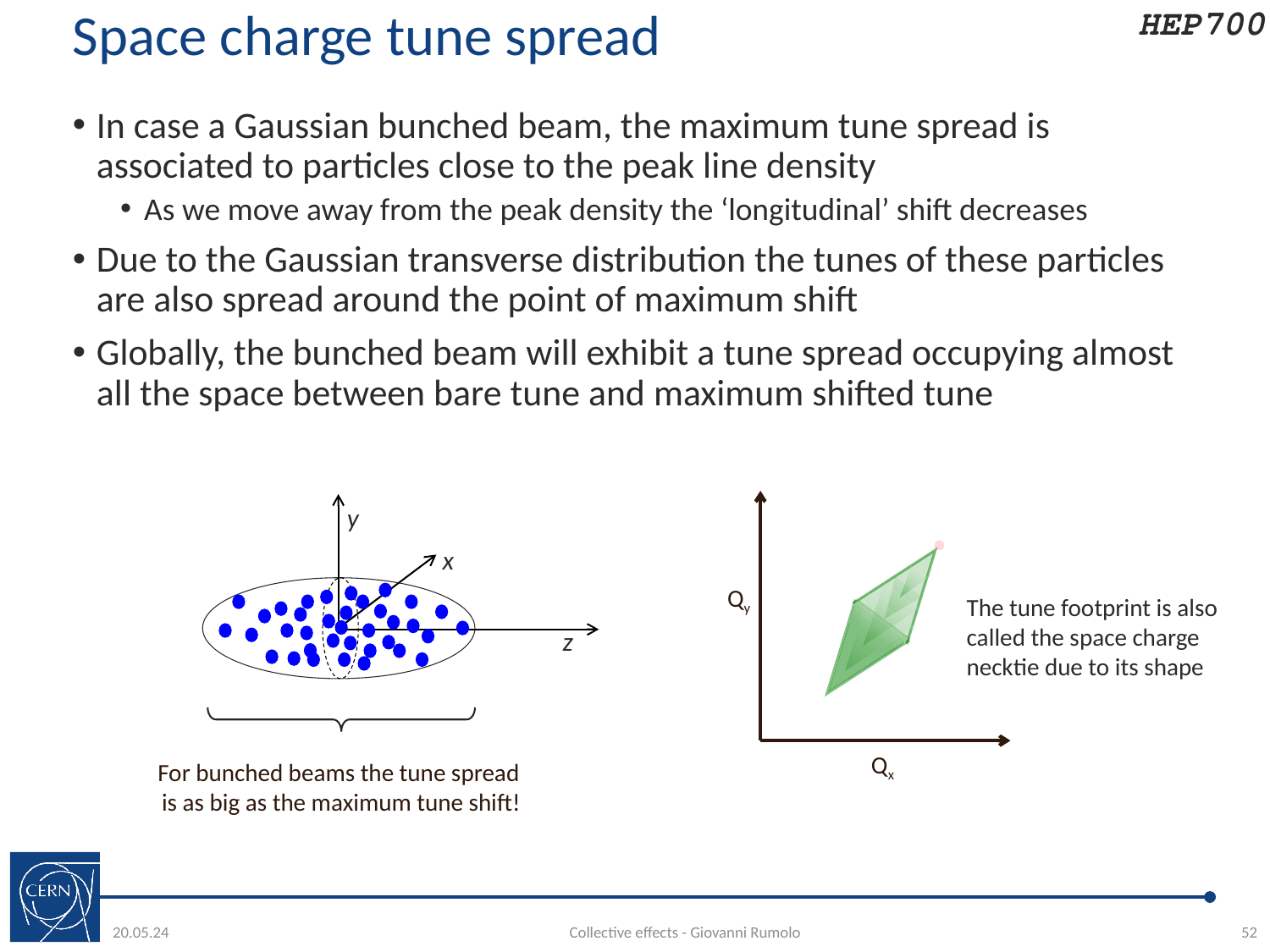

# Space charge tune spread
In case a Gaussian bunched beam, the maximum tune spread is associated to particles close to the peak line density
As we move away from the peak density the ‘longitudinal’ shift decreases
Due to the Gaussian transverse distribution the tunes of these particles are also spread around the point of maximum shift
Globally, the bunched beam will exhibit a tune spread occupying almost all the space between bare tune and maximum shifted tune

Qy
Qx
y
x

z

The tune footprint is also called the space charge necktie due to its shape

For bunched beams the tune spread
is as big as the maximum tune shift!

20.05.24
Collective effects - Giovanni Rumolo
52